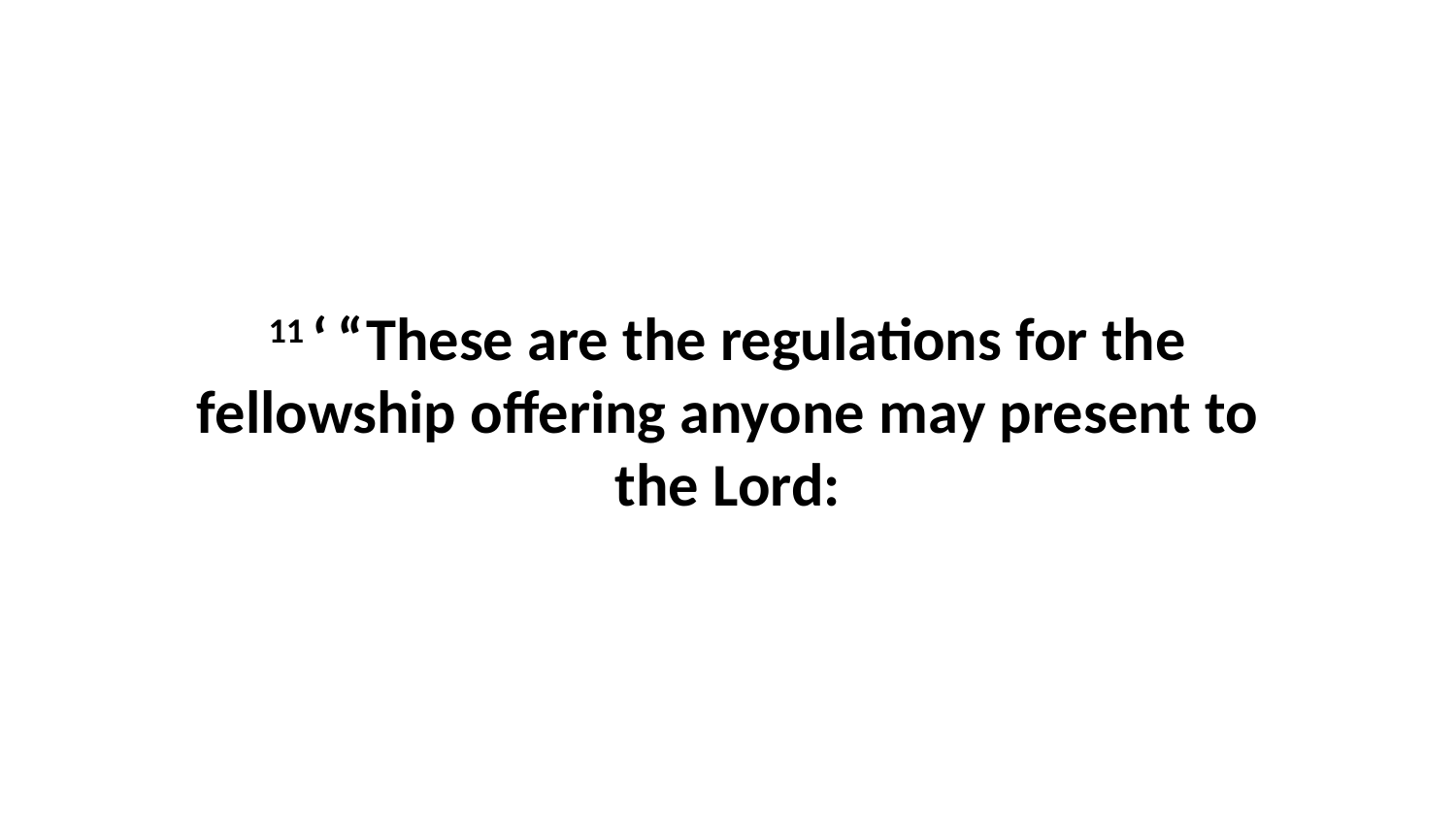

11 ‘ “These are the regulations for the fellowship offering anyone may present to the Lord: